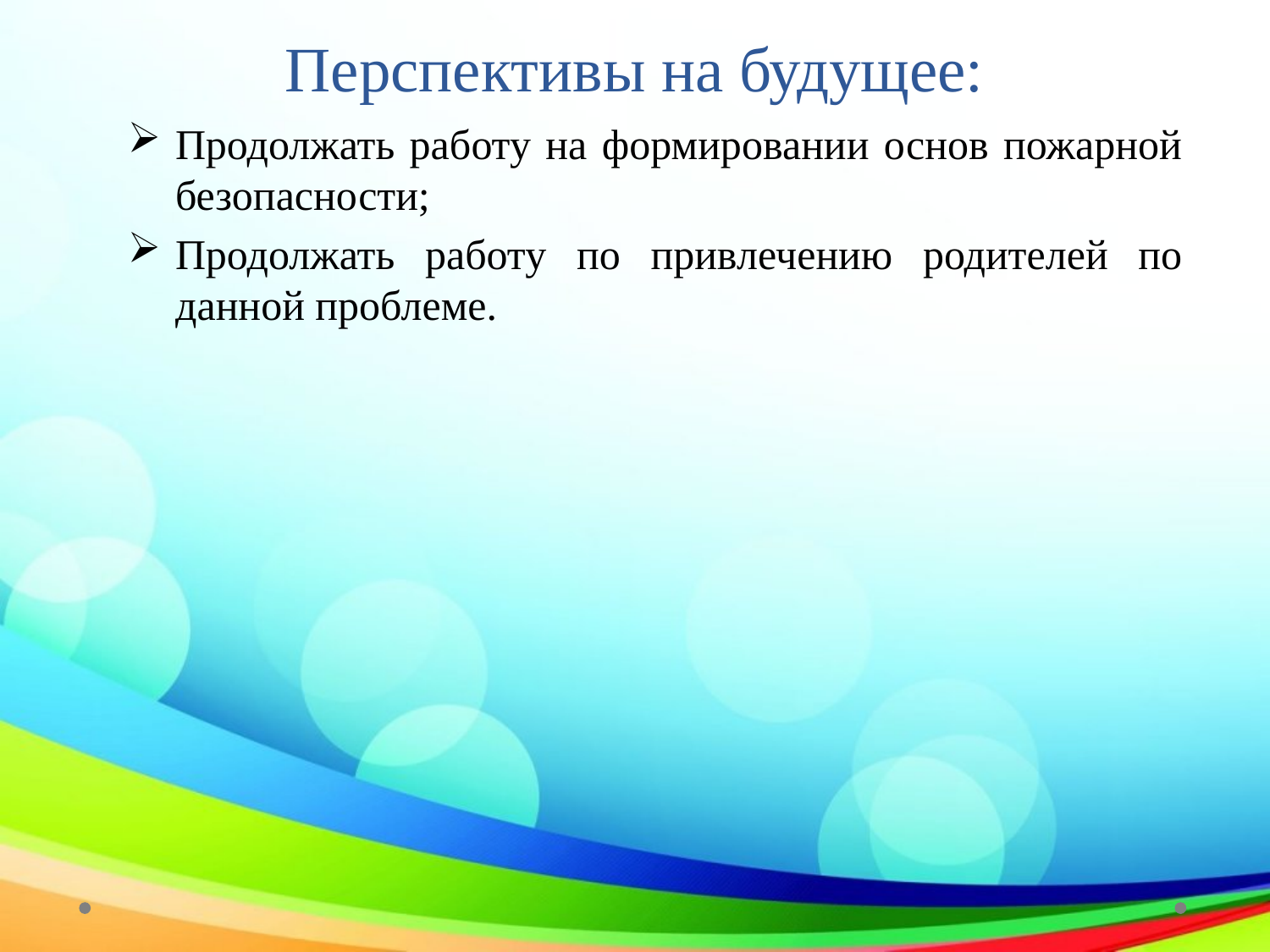

# Перспективы на будущее:
Продолжать работу на формировании основ пожарной безопасности;
Продолжать работу по привлечению родителей по данной проблеме.